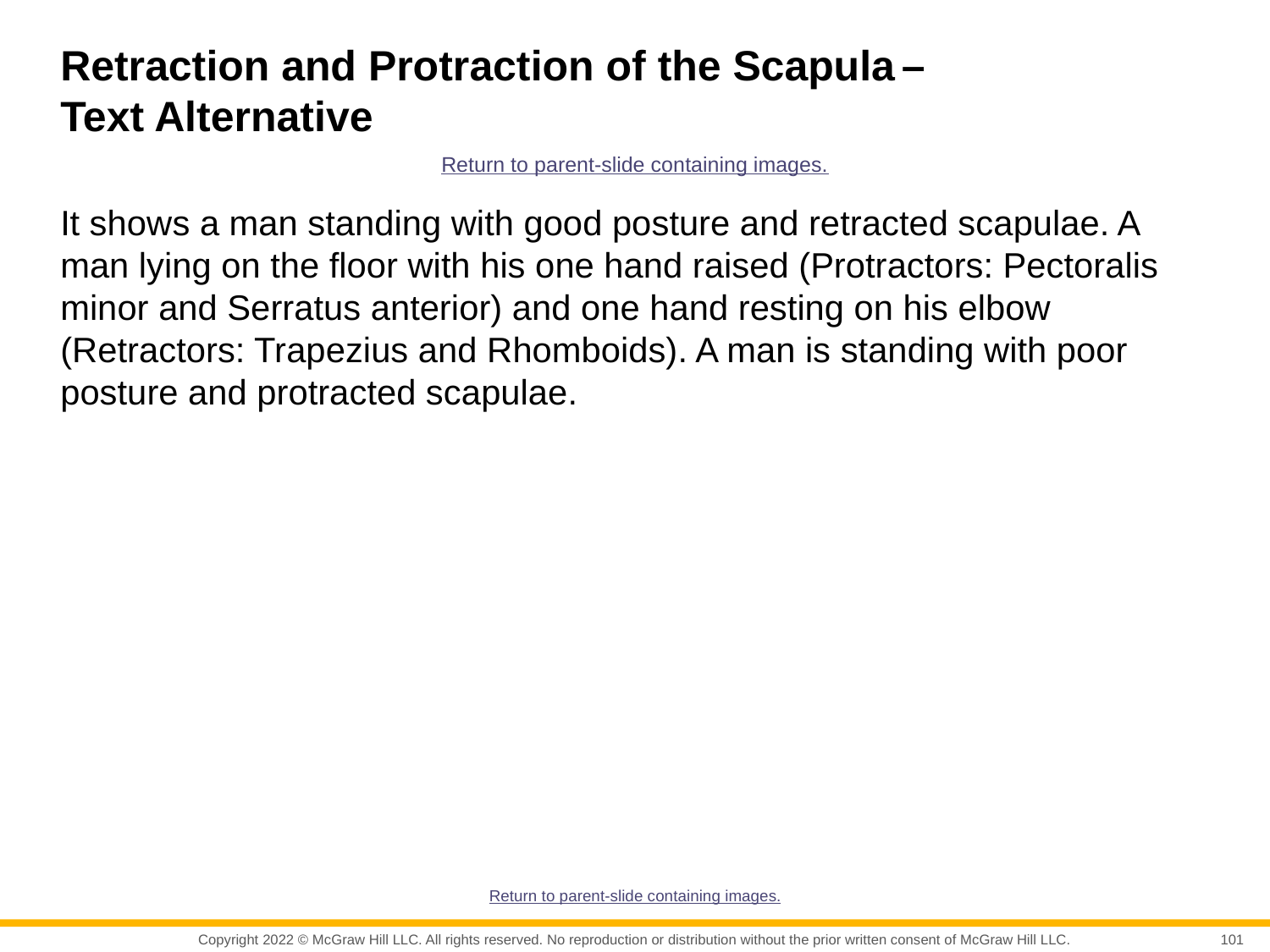

# Retraction and Protraction of the Scapula – Text Alternative
Return to parent-slide containing images.
It shows a man standing with good posture and retracted scapulae. A man lying on the floor with his one hand raised (Protractors: Pectoralis minor and Serratus anterior) and one hand resting on his elbow (Retractors: Trapezius and Rhomboids). A man is standing with poor posture and protracted scapulae.
Return to parent-slide containing images.
101